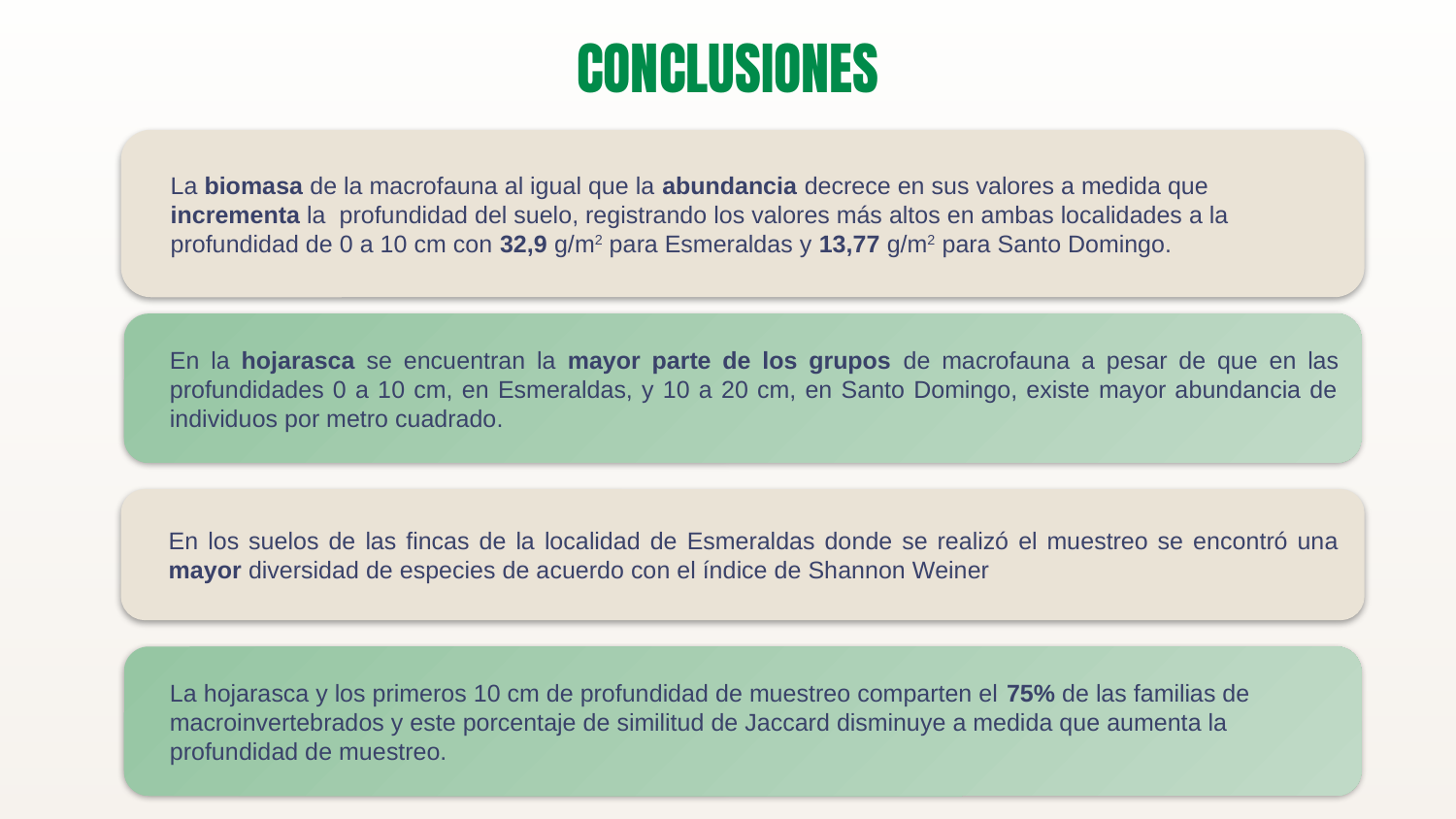

# CONCLUSIONES
La biomasa de la macrofauna al igual que la abundancia decrece en sus valores a medida que incrementa la  profundidad del suelo, registrando los valores más altos en ambas localidades a la profundidad de 0 a 10 cm con 32,9 g/m2 para Esmeraldas y 13,77 g/m2 para Santo Domingo.
En la hojarasca se encuentran la mayor parte de los grupos de macrofauna a pesar de que en las profundidades 0 a 10 cm, en Esmeraldas, y 10 a 20 cm, en Santo Domingo, existe mayor abundancia de individuos por metro cuadrado.
En los suelos de las fincas de la localidad de Esmeraldas donde se realizó el muestreo se encontró una mayor diversidad de especies de acuerdo con el índice de Shannon Weiner
La hojarasca y los primeros 10 cm de profundidad de muestreo comparten el 75% de las familias de macroinvertebrados y este porcentaje de similitud de Jaccard disminuye a medida que aumenta la profundidad de muestreo.